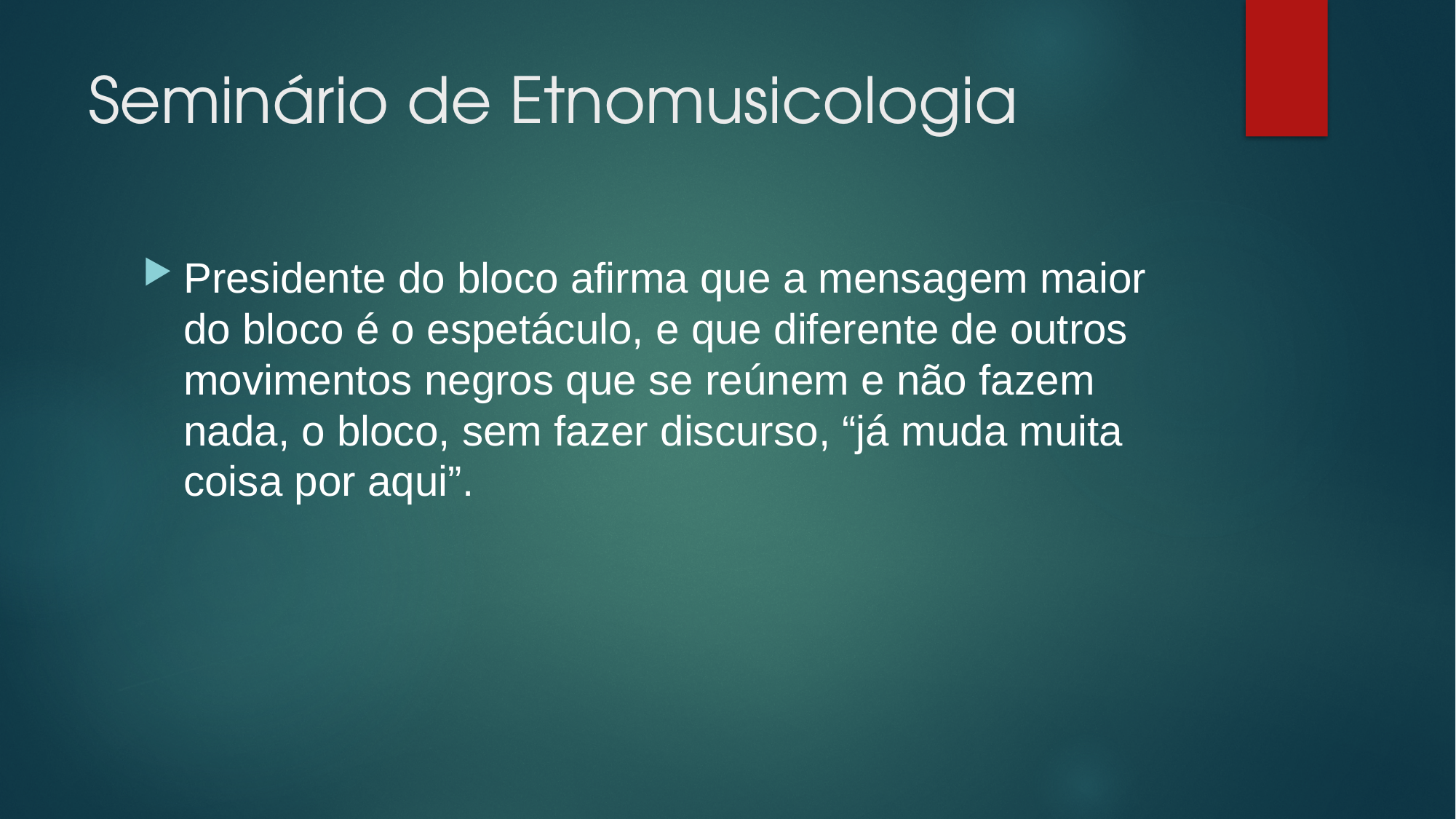

# Seminário de Etnomusicologia
Presidente do bloco afirma que a mensagem maior do bloco é o espetáculo, e que diferente de outros movimentos negros que se reúnem e não fazem nada, o bloco, sem fazer discurso, “já muda muita coisa por aqui”.